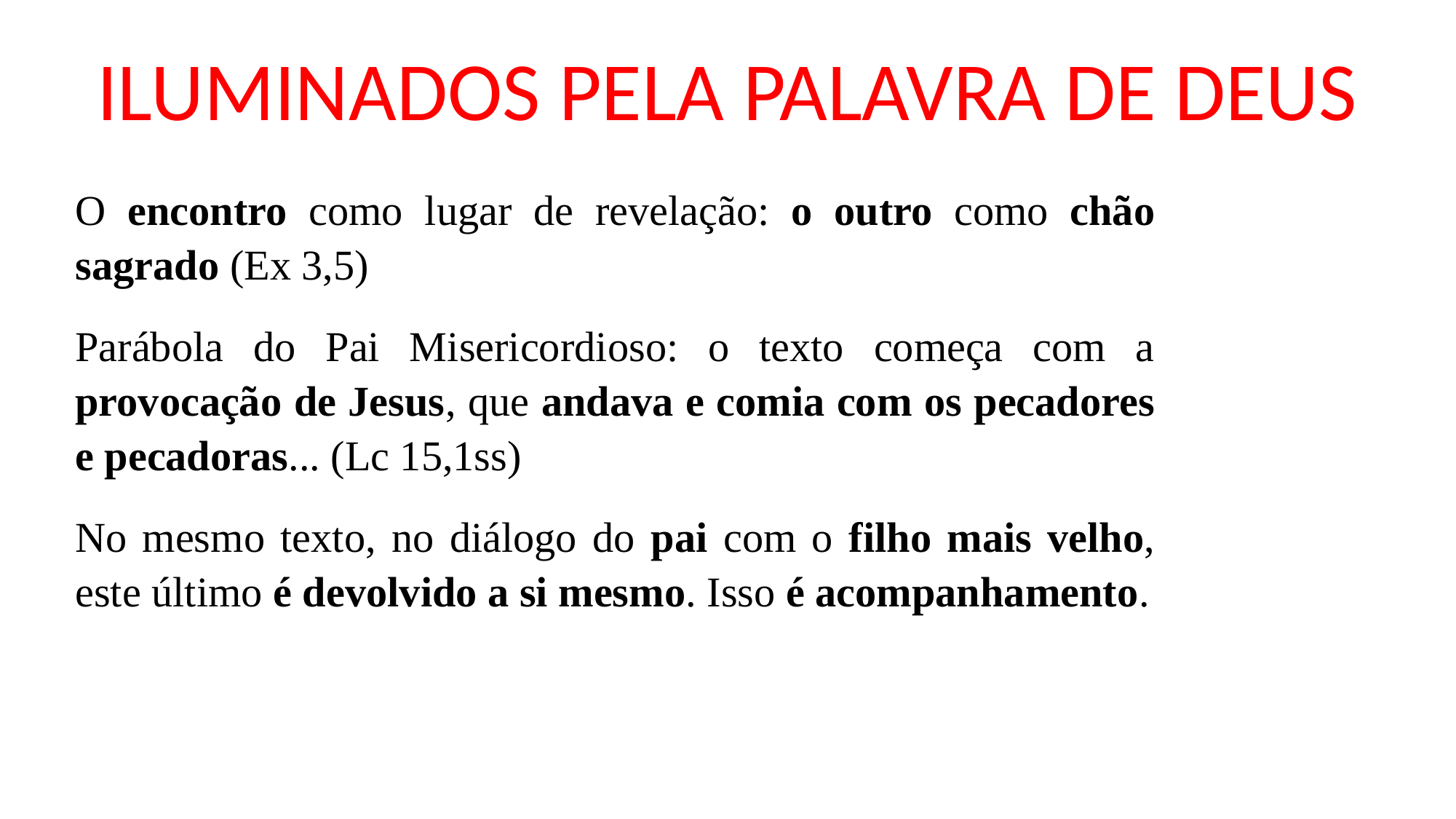

# ILUMINADOS PELA PALAVRA DE DEUS
O encontro como lugar de revelação: o outro como chão sagrado (Ex 3,5)
Parábola do Pai Misericordioso: o texto começa com a provocação de Jesus, que andava e comia com os pecadores e pecadoras... (Lc 15,1ss)
No mesmo texto, no diálogo do pai com o filho mais velho, este último é devolvido a si mesmo. Isso é acompanhamento.